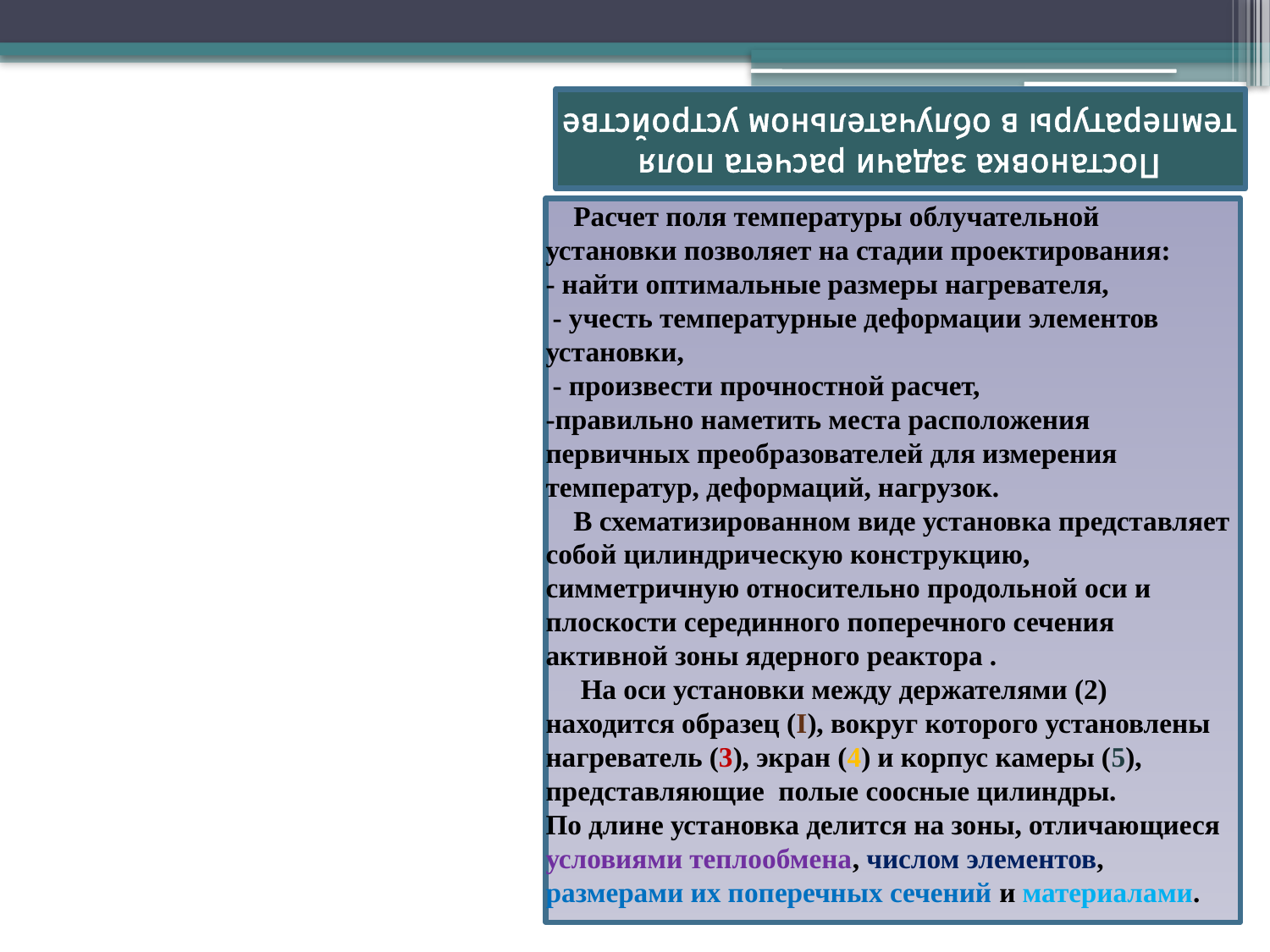

# Постановка задачи расчета поля температуры в облучательном устройстве

1

4

5

1-зона

2-зона
3-зона
3
4-зона
5-зона
2

Z1
Z2
Z3
Z4
Z5
Z=0
    Расчет поля температуры облучательной установки позволяет на стадии проектирования:
- найти оптимальные размеры нагревателя,
 - учесть температурные деформации элементов установки,
 - произвести прочностной расчет,
-правильно наметить места расположения первичных преобразователей для измерения температур, деформаций, нагрузок.
    В схематизированном виде установка представляет собой цилиндрическую конструкцию,  симметричную относительно продольной оси и плоскости серединного поперечного сечения активной зоны ядерного реактора .
     На оси установки между держателями (2) находится образец (I), вокруг которого установлены нагреватель (3), экран (4) и корпус камеры (5), представляющие  полые соосные цилиндры.
По длине установка делится на зоны, отличающиеся условиями теплообмена, числом элементов, размерами их поперечных сечений и материалами.